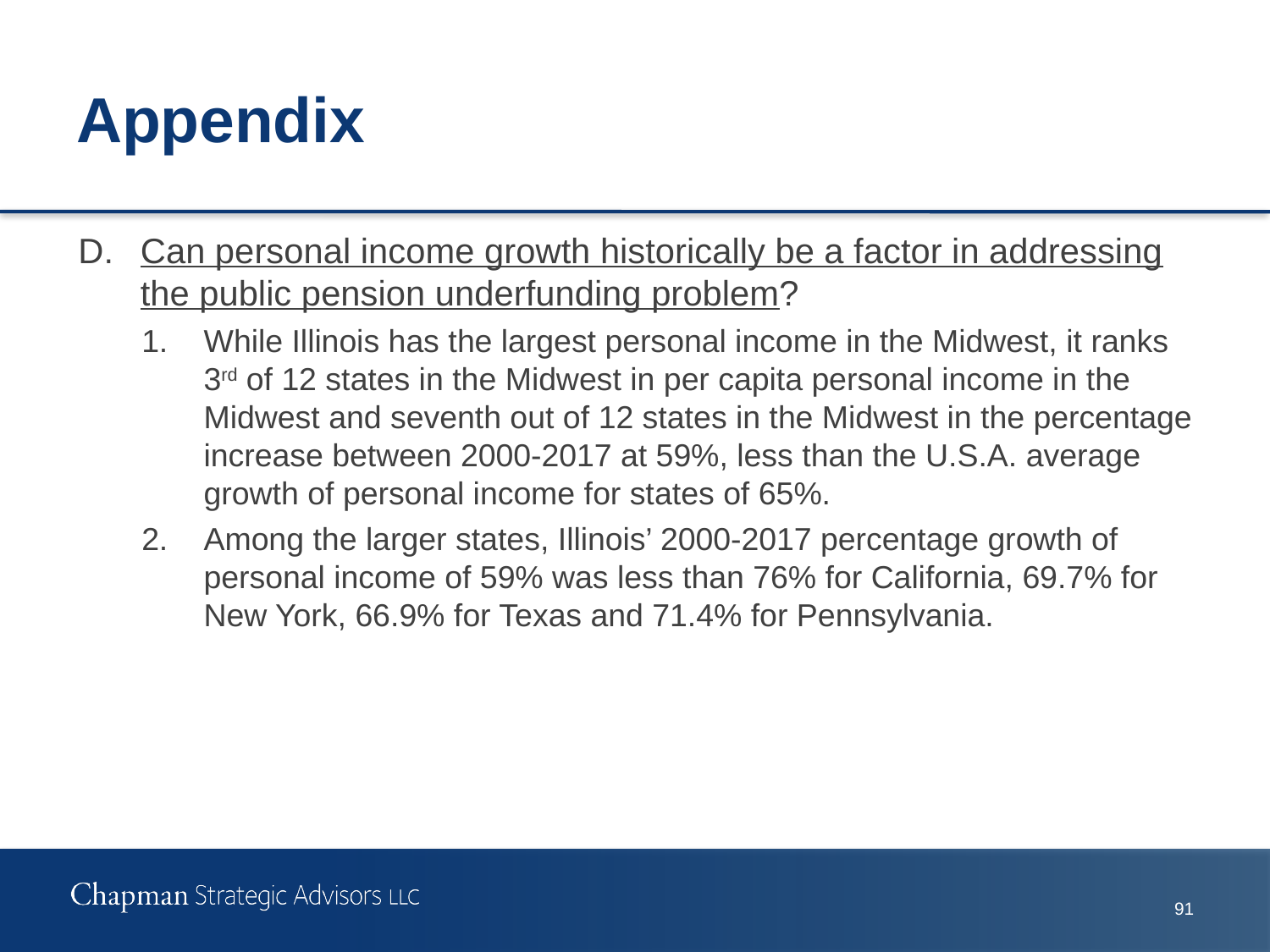

# Appendix
D.	Can personal income growth historically be a factor in addressing the public pension underfunding problem?
1.	While Illinois has the largest personal income in the Midwest, it ranks 3rd of 12 states in the Midwest in per capita personal income in the Midwest and seventh out of 12 states in the Midwest in the percentage increase between 2000-2017 at 59%, less than the U.S.A. average growth of personal income for states of 65%.
2.	Among the larger states, Illinois’ 2000-2017 percentage growth of personal income of 59% was less than 76% for California, 69.7% for New York, 66.9% for Texas and 71.4% for Pennsylvania.
91